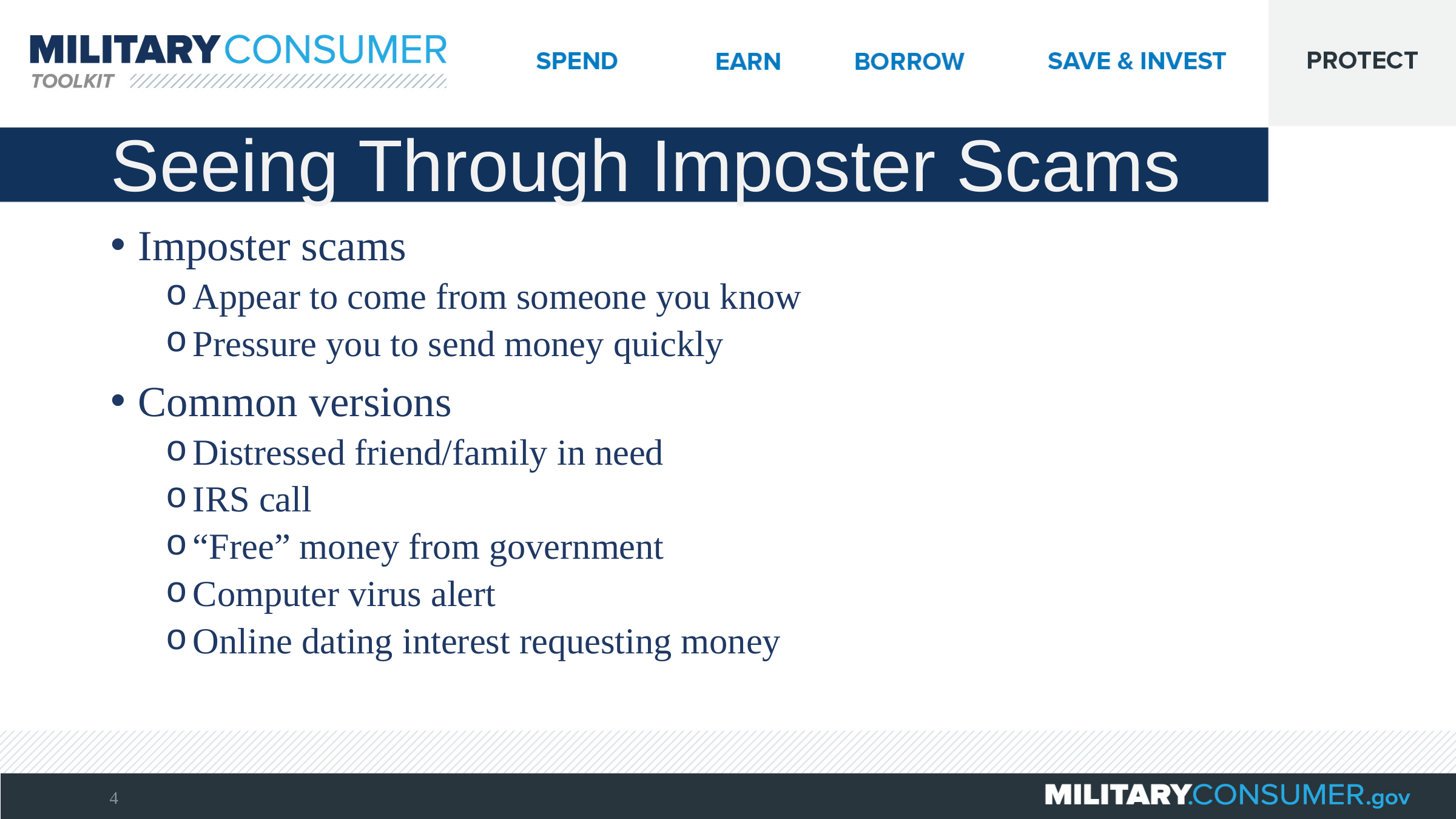

# Seeing Through Imposter Scams
Imposter scams
Appear to come from someone you know
Pressure you to send money quickly
Common versions
Distressed friend/family in need
IRS call
“Free” money from government
Computer virus alert
Online dating interest requesting money
4